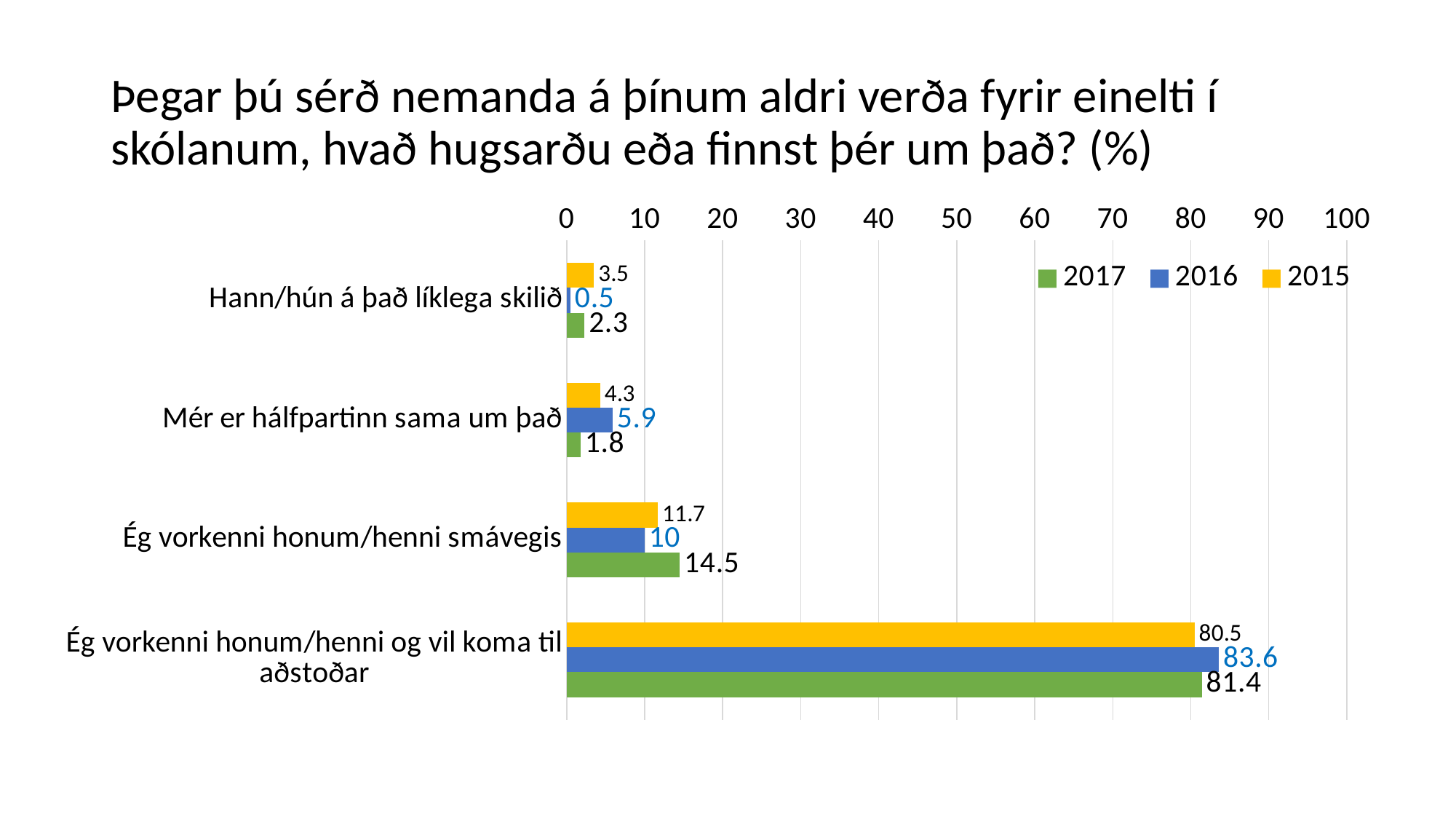

# Þegar þú sérð nemanda á þínum aldri verða fyrir einelti í skólanum, hvað hugsarðu eða finnst þér um það? (%)

[unsupported chart]